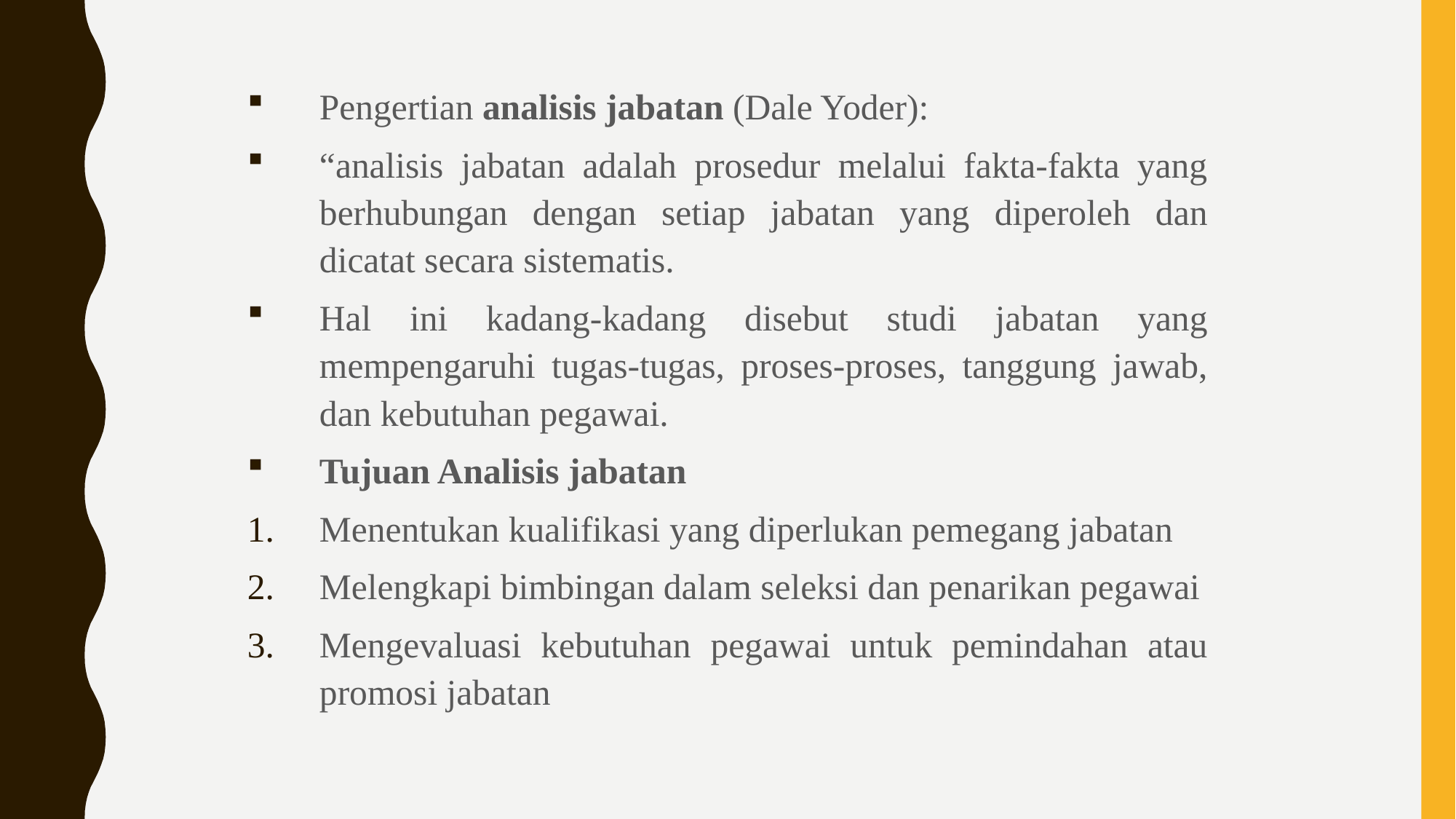

Pengertian analisis jabatan (Dale Yoder):
“analisis jabatan adalah prosedur melalui fakta-fakta yang berhubungan dengan setiap jabatan yang diperoleh dan dicatat secara sistematis.
Hal ini kadang-kadang disebut studi jabatan yang mempengaruhi tugas-tugas, proses-proses, tanggung jawab, dan kebutuhan pegawai.
Tujuan Analisis jabatan
Menentukan kualifikasi yang diperlukan pemegang jabatan
Melengkapi bimbingan dalam seleksi dan penarikan pegawai
Mengevaluasi kebutuhan pegawai untuk pemindahan atau promosi jabatan